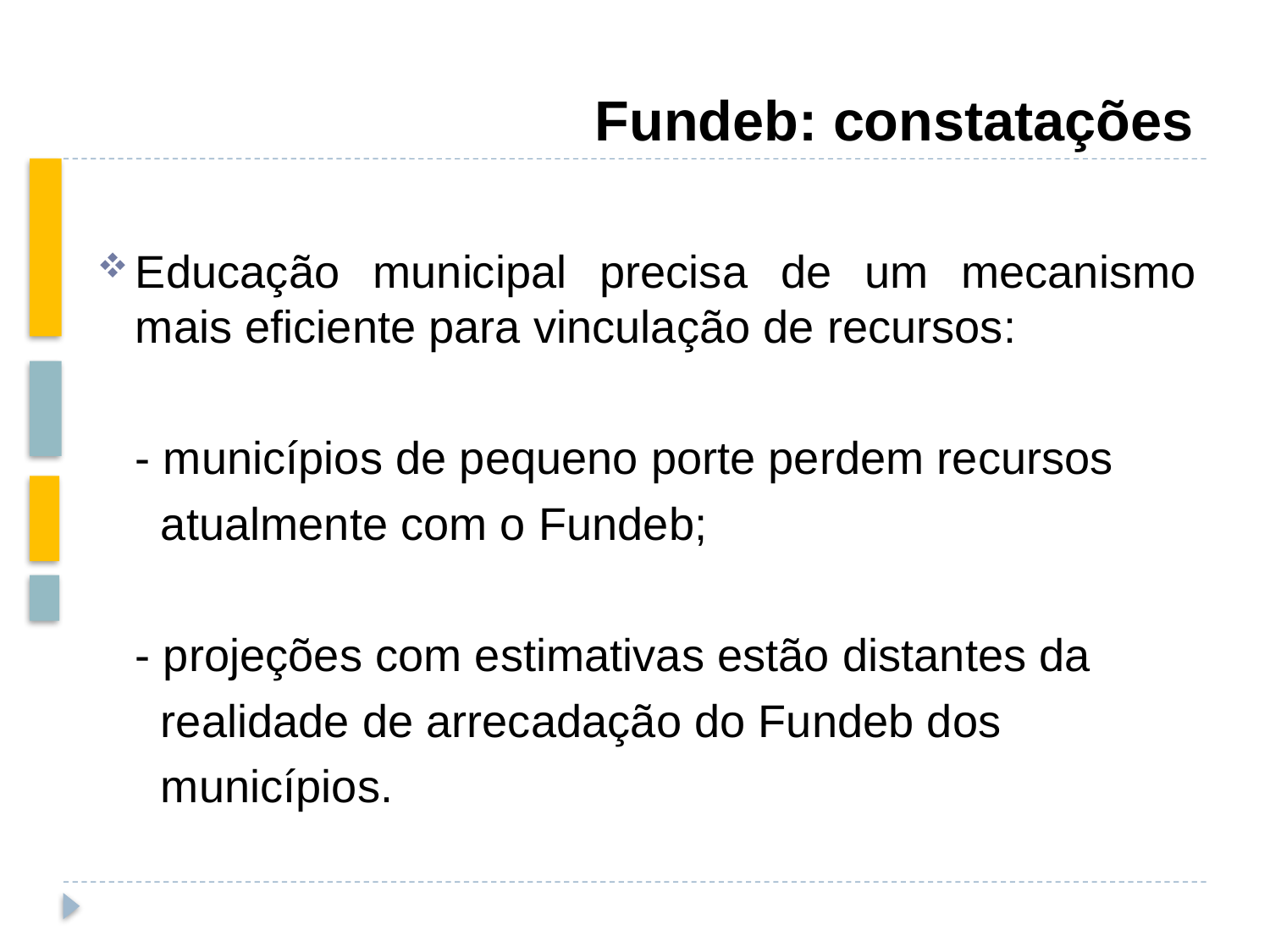

# Fundeb: constatações

Educação municipal precisa de um mecanismo mais eficiente para vinculação de recursos:

   - municípios de pequeno porte perdem recursos
     atualmente com o Fundeb;

   - projeções com estimativas estão distantes da
     realidade de arrecadação do Fundeb dos
     municípios.